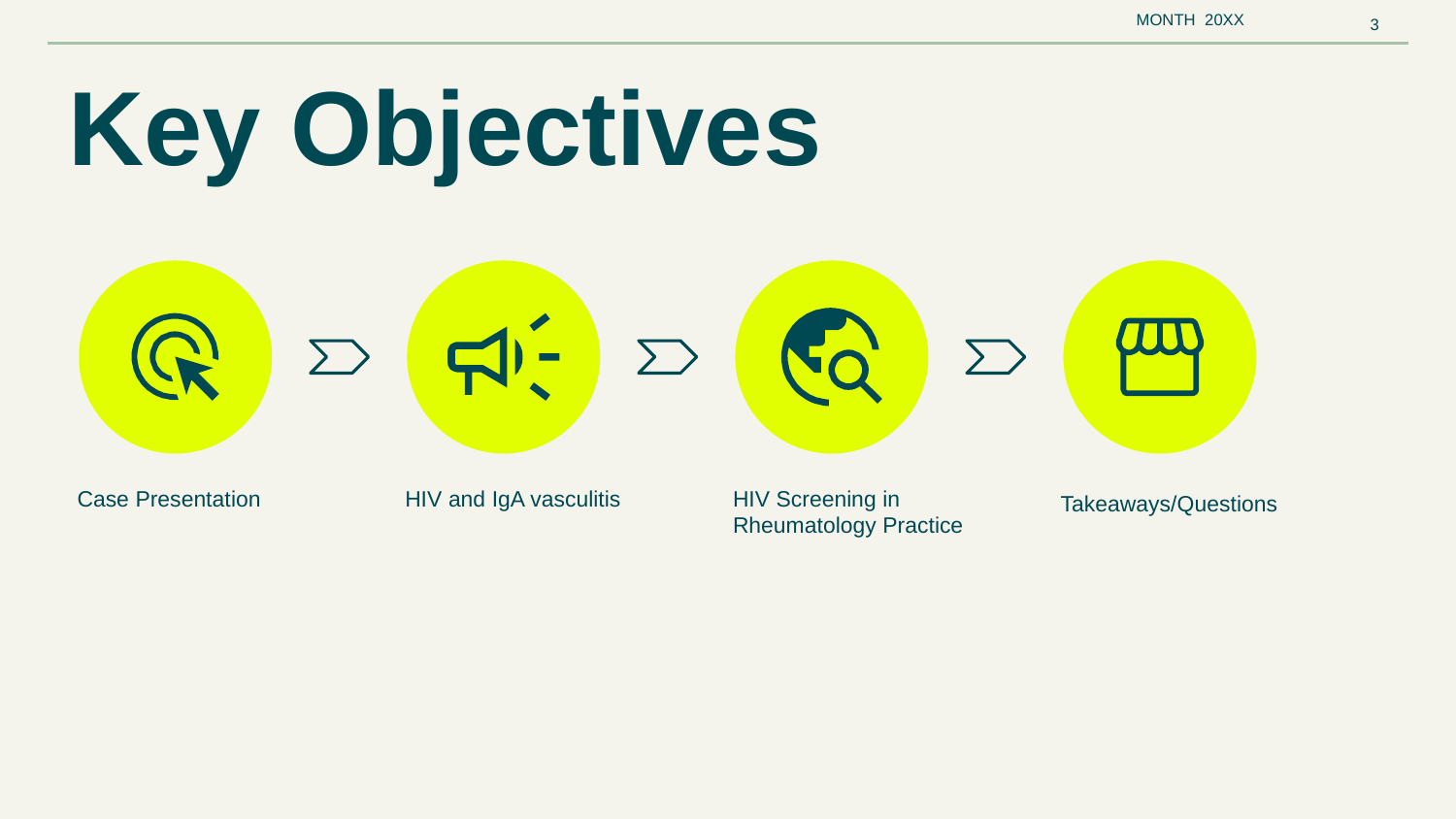

MONTH  20XX
3
# Key Objectives

Case Presentation
HIV and IgA vasculitis
HIV Screening in Rheumatology Practice
Takeaways/Questions